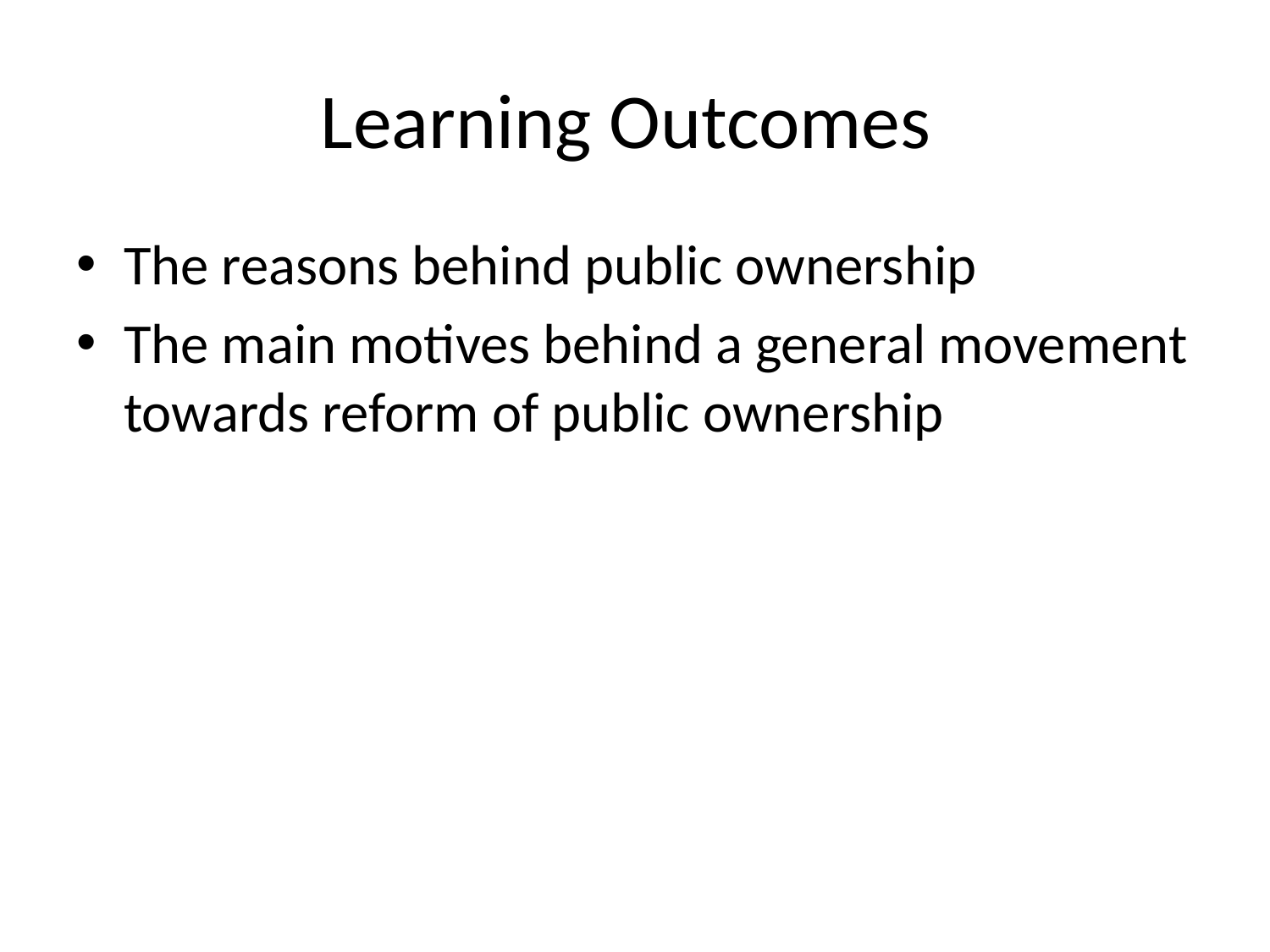

# Learning Outcomes
The reasons behind public ownership
The main motives behind a general movement towards reform of public ownership